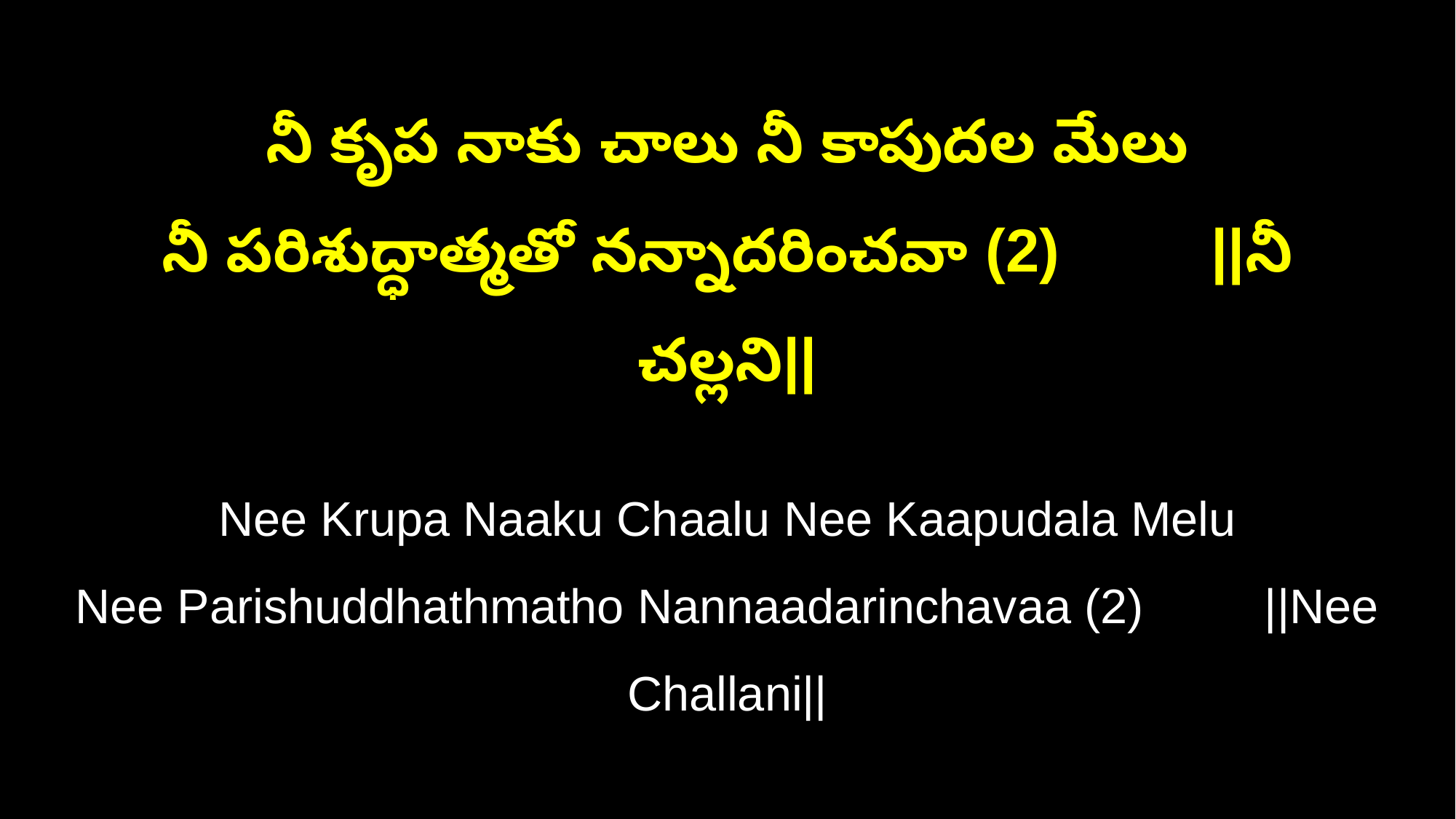

నీ కృప నాకు చాలు నీ కాపుదల మేలు
నీ పరిశుద్ధాత్మతో నన్నాదరించవా (2)         ||నీ చల్లని||
Nee Krupa Naaku Chaalu Nee Kaapudala Melu
Nee Parishuddhathmatho Nannaadarinchavaa (2)         ||Nee Challani||